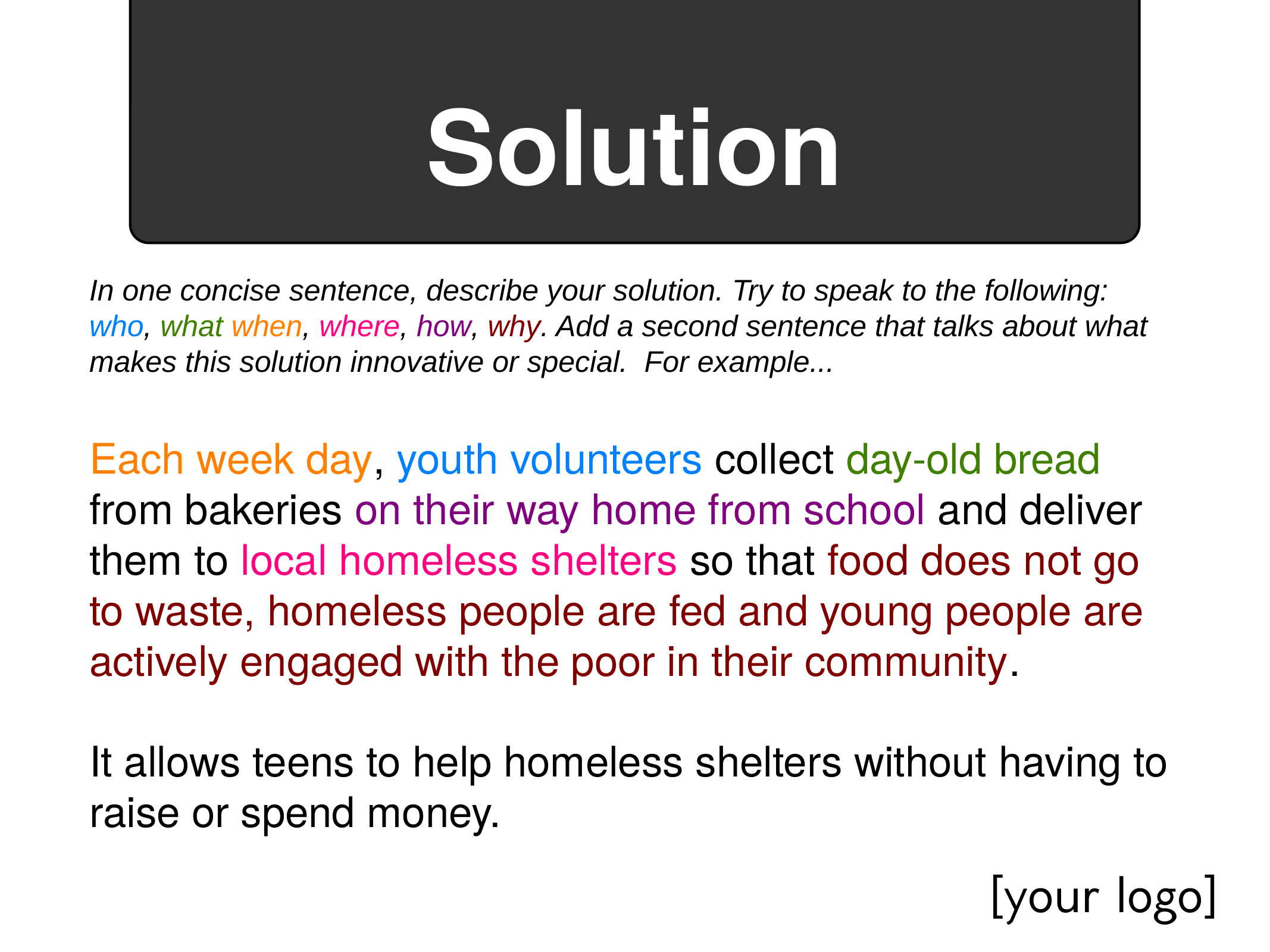

# Solution
In one concise sentence, describe your solution. Try to speak to the following: who, what when, where, how, why. Add a second sentence that talks about what makes this solution innovative or special.  For example...

Each week day, youth volunteers collect day-old bread from bakeries on their way home from school and deliver them to local homeless shelters so that food does not go to waste, homeless people are fed and young people are actively engaged with the poor in their community.

It allows teens to help homeless shelters without having to raise or spend money.
[your logo]